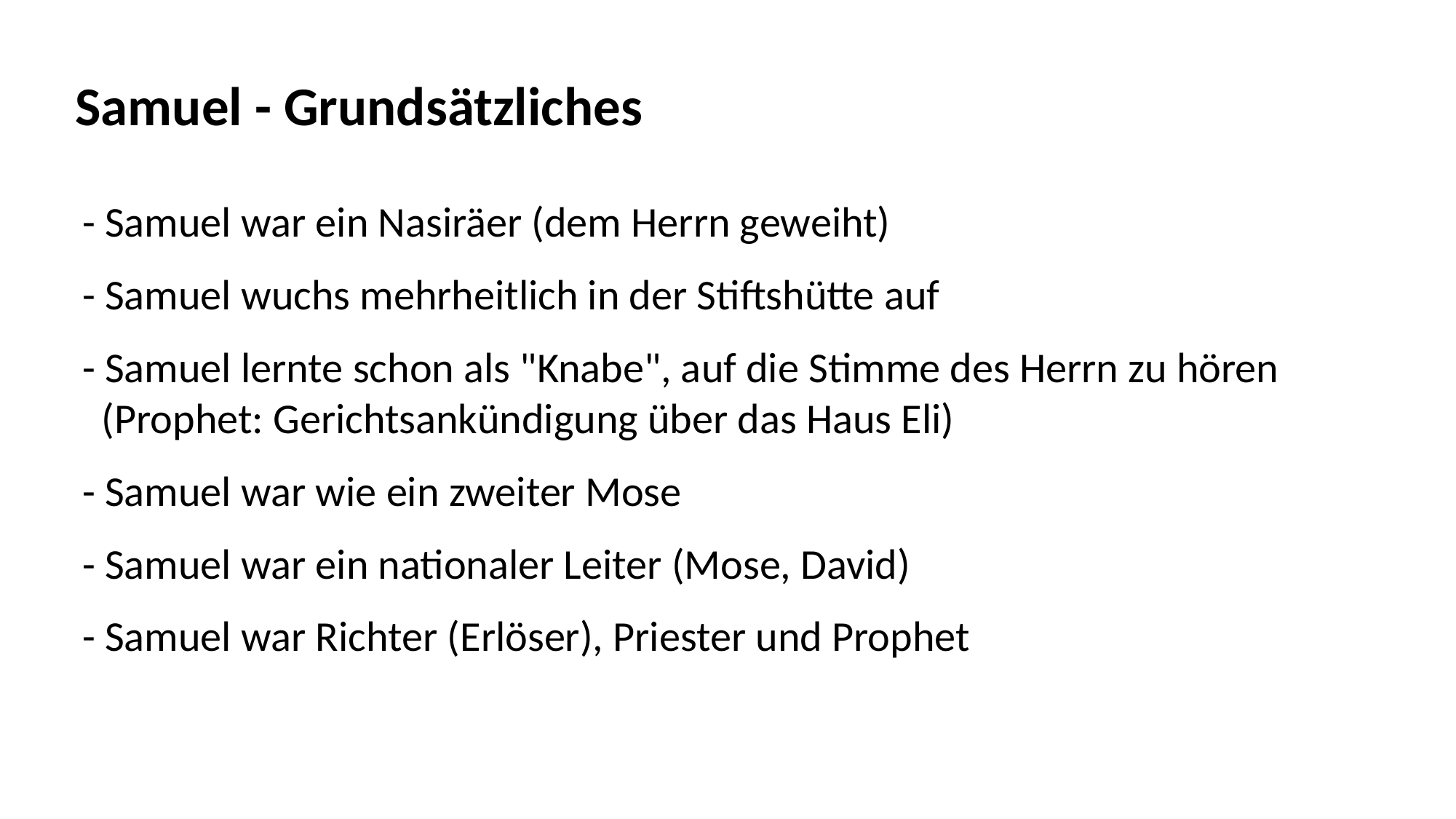

Samuel - Grundsätzliches
- Samuel war ein Nasiräer (dem Herrn geweiht)

- Samuel wuchs mehrheitlich in der Stiftshütte auf

- Samuel lernte schon als "Knabe", auf die Stimme des Herrn zu hören
  (Prophet: Gerichtsankündigung über das Haus Eli)

- Samuel war wie ein zweiter Mose

- Samuel war ein nationaler Leiter (Mose, David)

- Samuel war Richter (Erlöser), Priester und Prophet